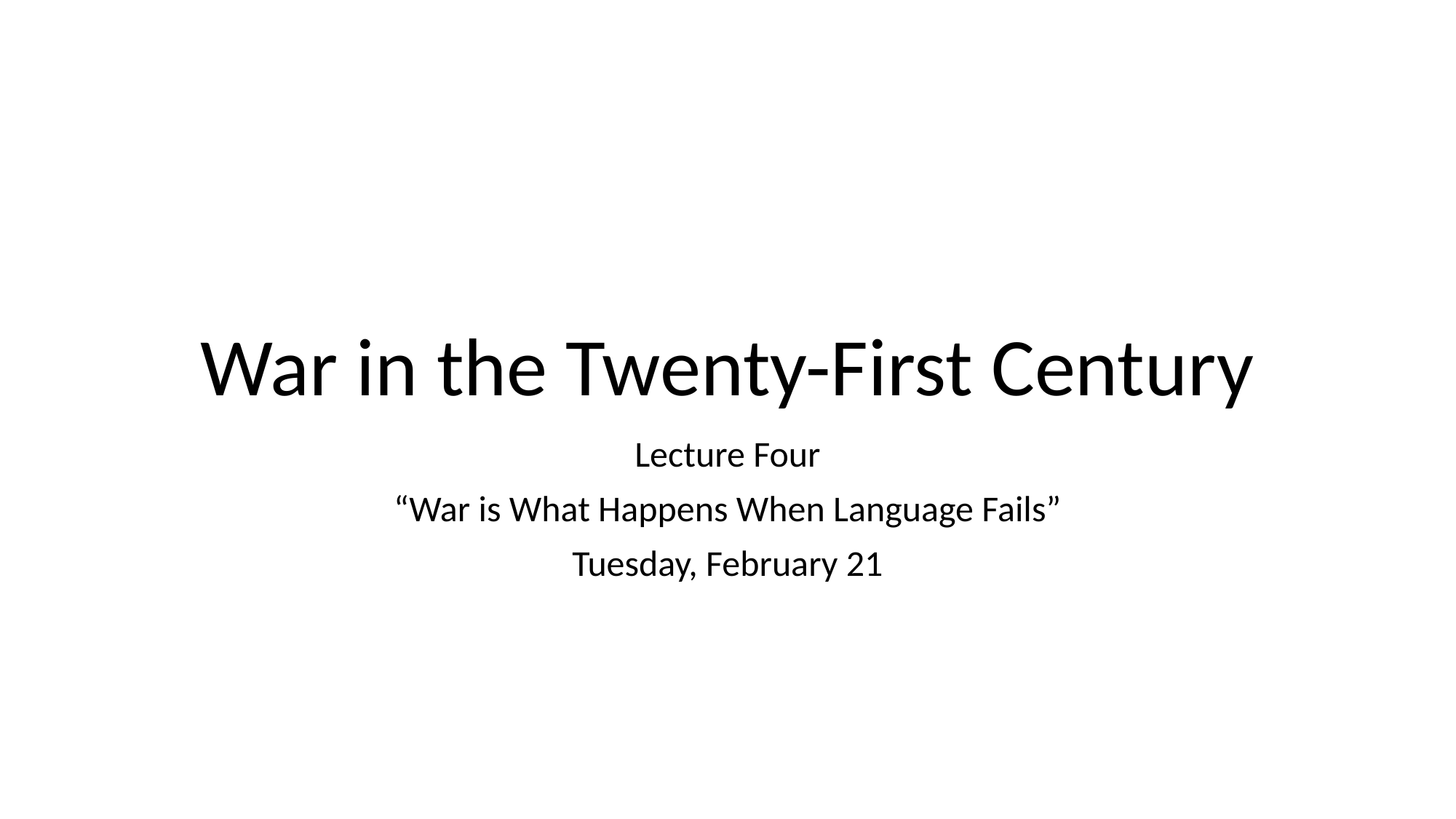

# War in the Twenty-First Century
Lecture Four
“War is What Happens When Language Fails”
Tuesday, February 21